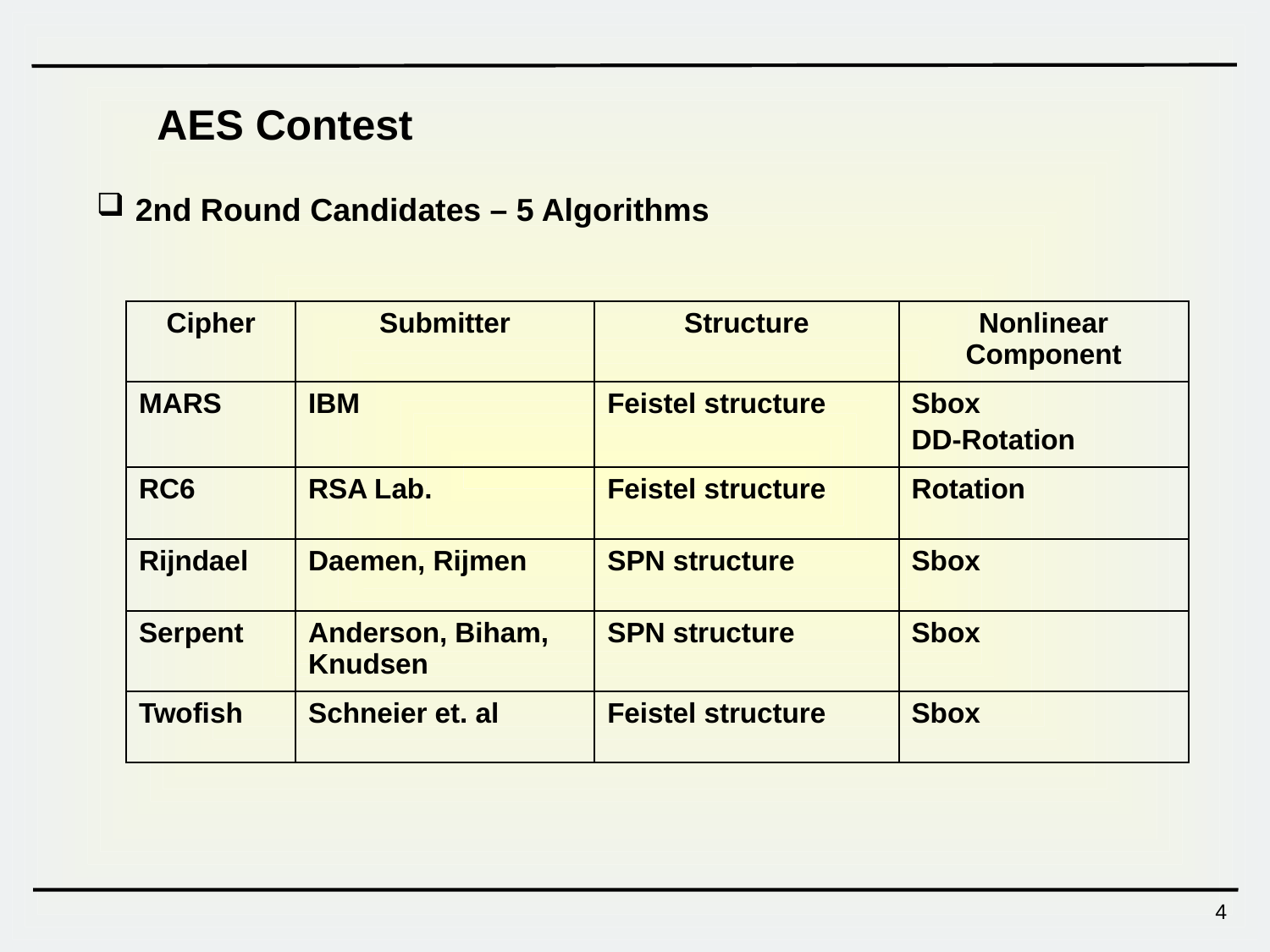

AES Contest
 2nd Round Candidates – 5 Algorithms

| Cipher | Submitter | Structure | Nonlinear Component |
| --- | --- | --- | --- |
| MARS | IBM | Feistel structure | Sbox DD-Rotation |
| RC6 | RSA Lab. | Feistel structure | Rotation |
| Rijndael | Daemen, Rijmen | SPN structure | Sbox |
| Serpent | Anderson, Biham, Knudsen | SPN structure | Sbox |
| Twofish | Schneier et. al | Feistel structure | Sbox |
4